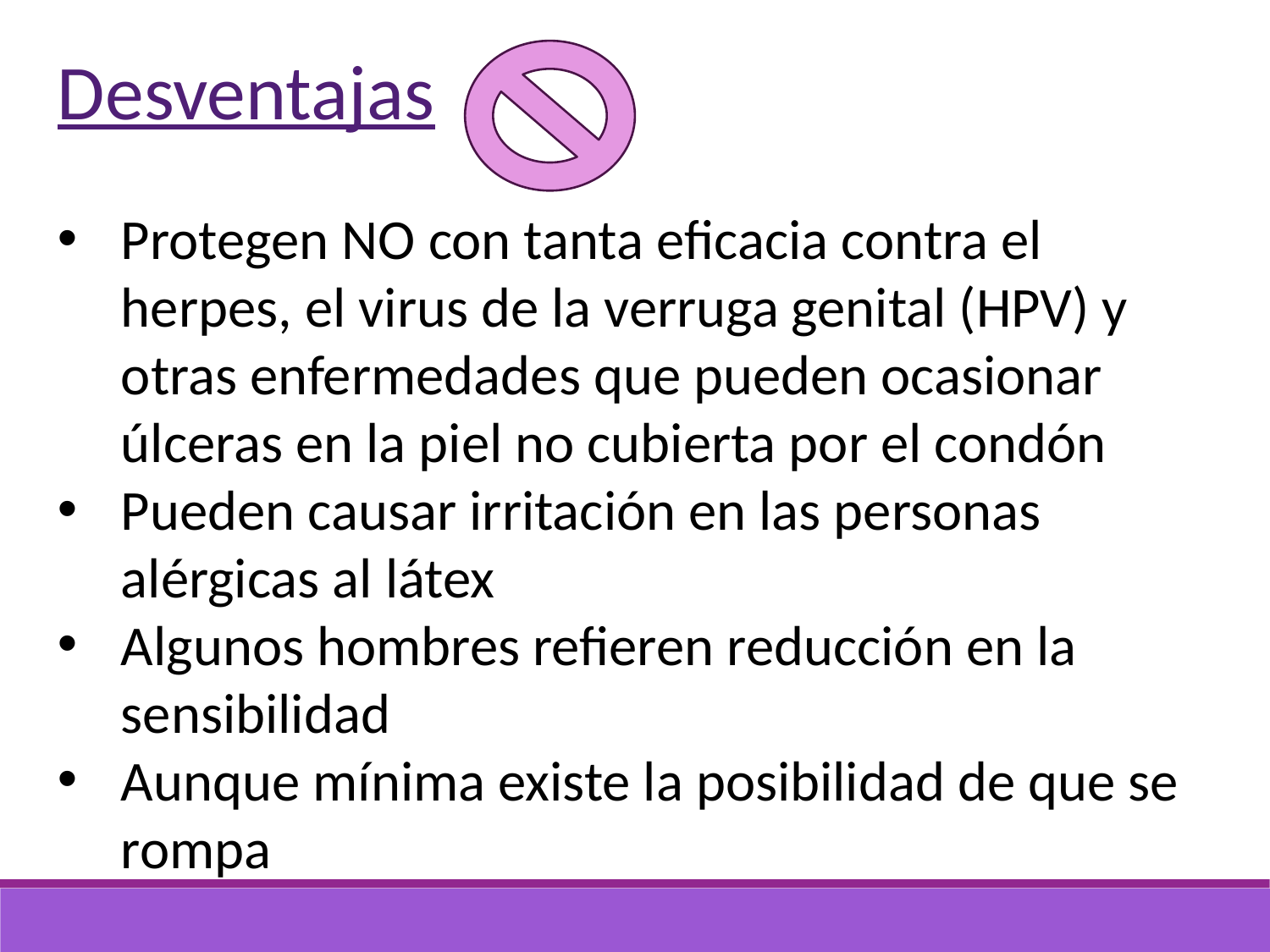

Desventajas

Protegen NO con tanta eficacia contra el herpes, el virus de la verruga genital (HPV) y otras enfermedades que pueden ocasionar úlceras en la piel no cubierta por el condón
Pueden causar irritación en las personas alérgicas al látex
Algunos hombres refieren reducción en la sensibilidad
Aunque mínima existe la posibilidad de que se rompa